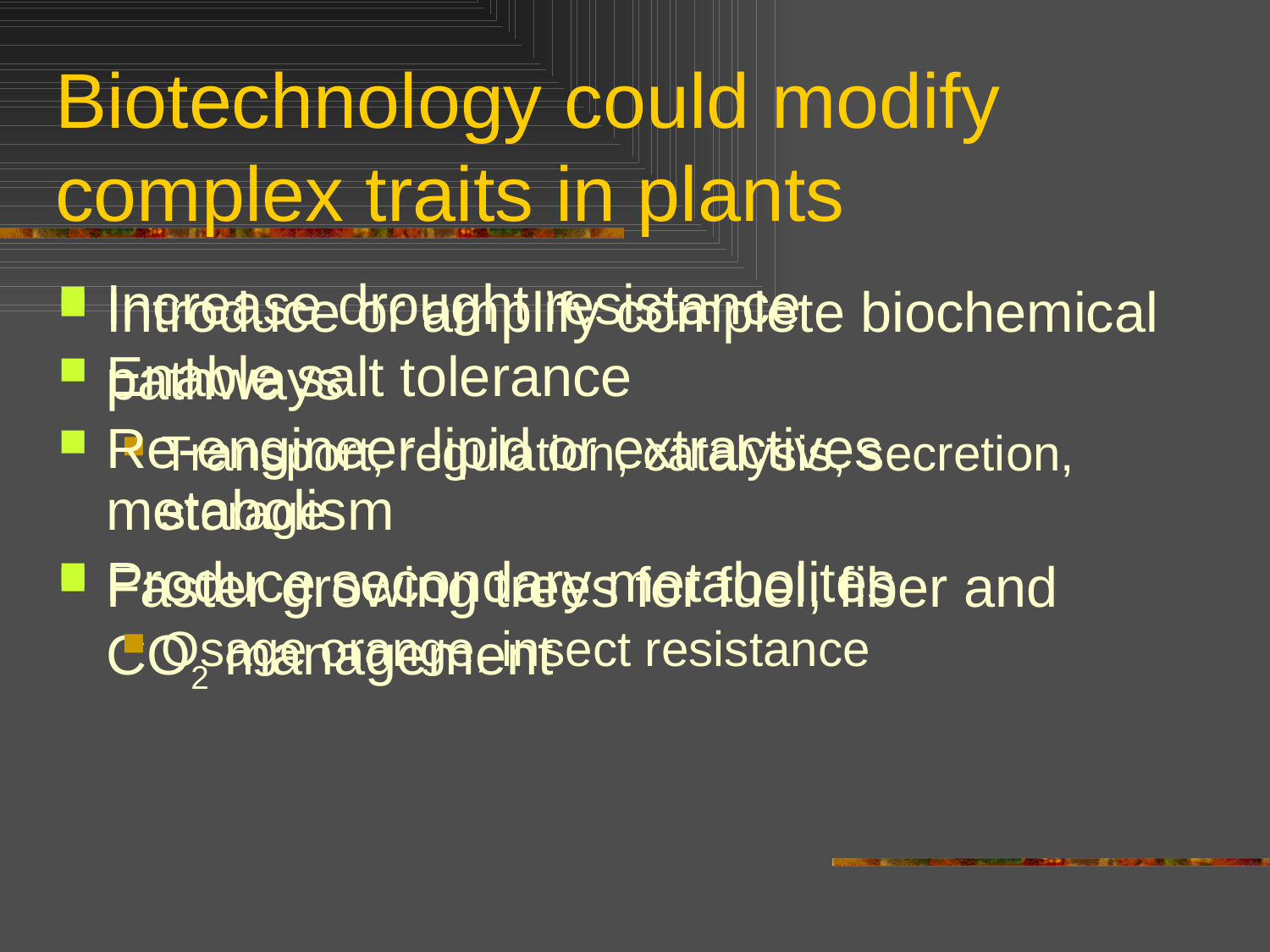

# Biotechnology could modify complex traits in plants
Introduce or amplify complete biochemical pathways
Transport, regulation, catalysis, secretion, storage
Faster growing trees for fuel, fiber and CO2 management
Increase drought resistance
Enable salt tolerance
Re-engineer lipid or extractives metabolism
Produce secondary metabolites
Osage orange, insect resistance